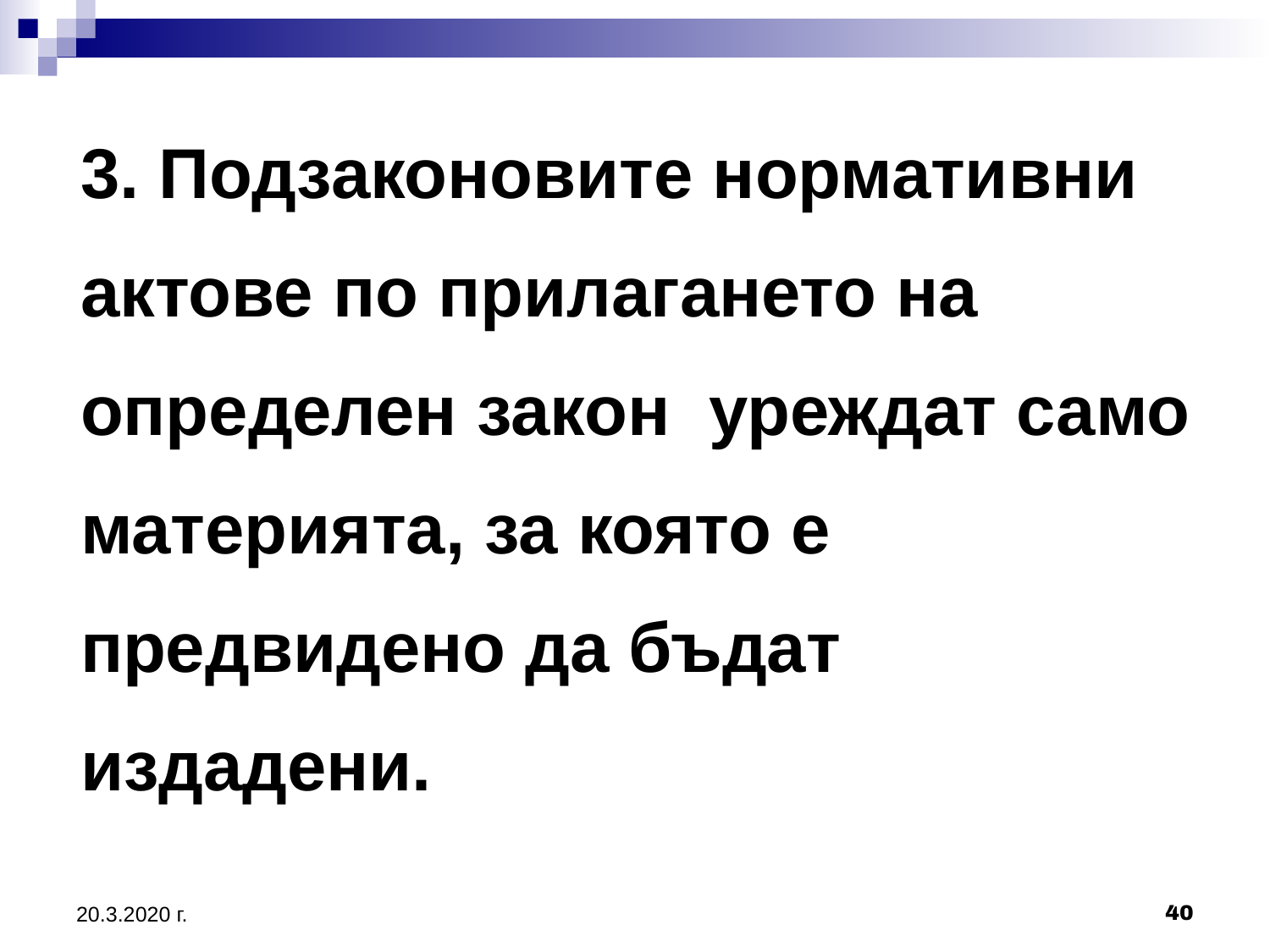

# 3. Подзаконовите нормативни актове по прилагането на определен закон  уреждат само материята, за която е предвидено да бъдат издадени.
20.3.2020 г.
40